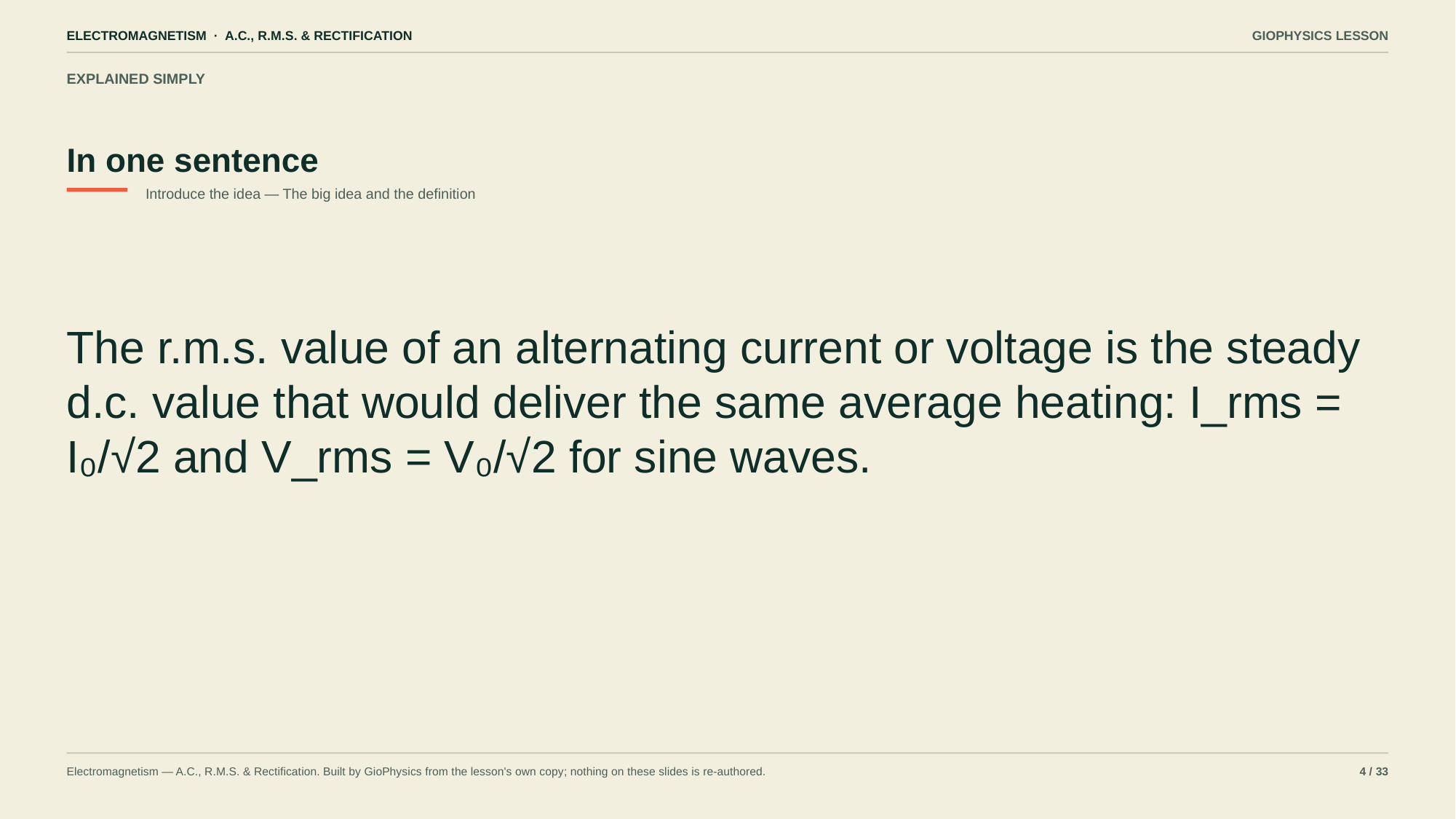

ELECTROMAGNETISM  ·  A.C., R.M.S. & RECTIFICATION
GIOPHYSICS LESSON

EXPLAINED SIMPLY
In one sentence
Introduce the idea — The big idea and the definition

The r.m.s. value of an alternating current or voltage is the steady d.c. value that would deliver the same average heating: I_rms = I₀/√2 and V_rms = V₀/√2 for sine waves.

Electromagnetism — A.C., R.M.S. & Rectification. Built by GioPhysics from the lesson's own copy; nothing on these slides is re-authored.
4 / 33